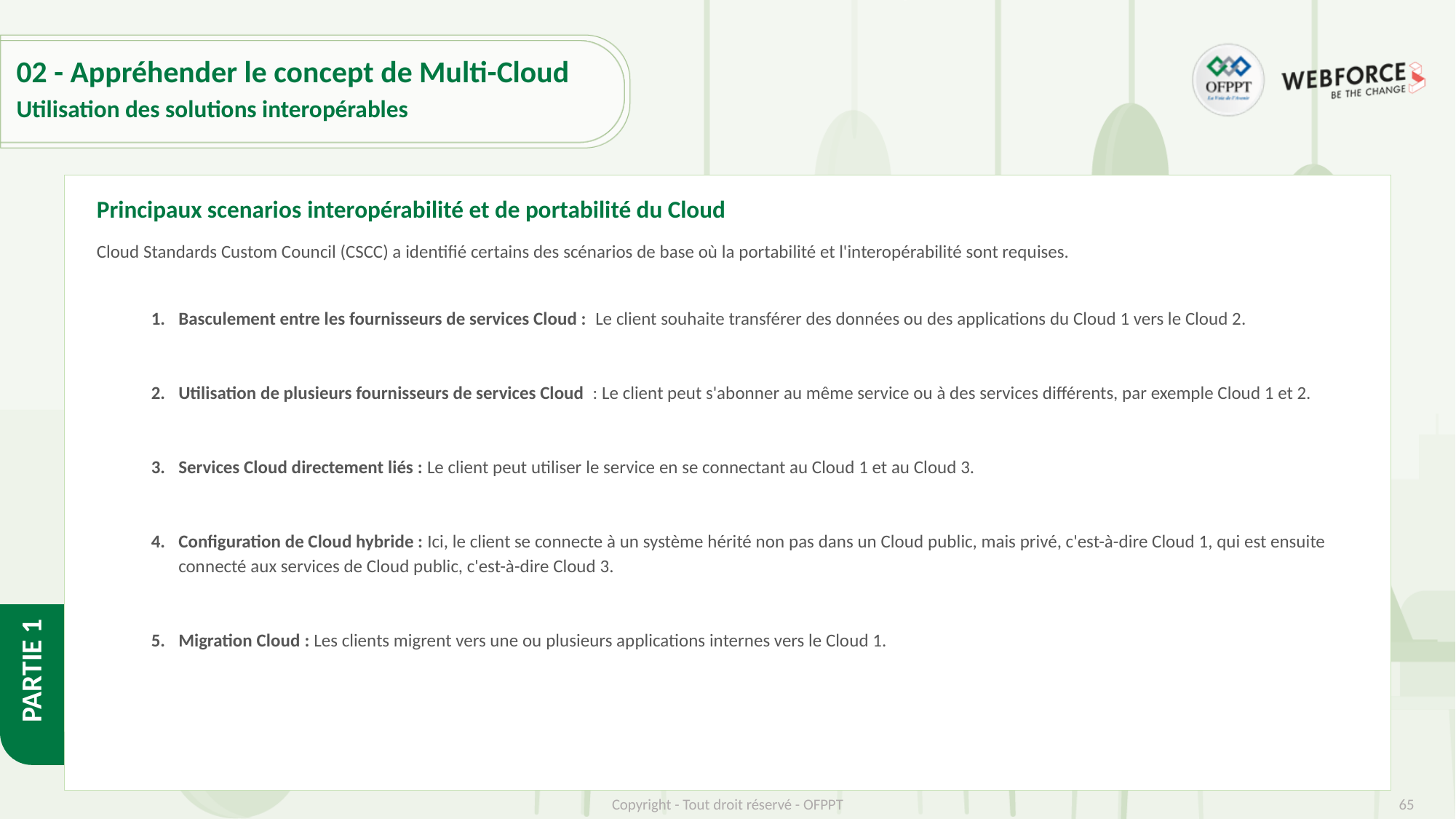

# 02 - Appréhender le concept de Multi-Cloud
Utilisation des solutions interopérables

Principaux scenarios interopérabilité et de portabilité du Cloud
Cloud Standards Custom Council (CSCC) a identifié certains des scénarios de base où la portabilité et l'interopérabilité sont requises.

Basculement entre les fournisseurs de services Cloud :  Le client souhaite transférer des données ou des applications du Cloud 1 vers le Cloud 2.

Utilisation de plusieurs fournisseurs de services Cloud  : Le client peut s'abonner au même service ou à des services différents, par exemple Cloud 1 et 2.

Services Cloud directement liés : Le client peut utiliser le service en se connectant au Cloud 1 et au Cloud 3.

Configuration de Cloud hybride : Ici, le client se connecte à un système hérité non pas dans un Cloud public, mais privé, c'est-à-dire Cloud 1, qui est ensuite connecté aux services de Cloud public, c'est-à-dire Cloud 3.

Migration Cloud : Les clients migrent vers une ou plusieurs applications internes vers le Cloud 1.